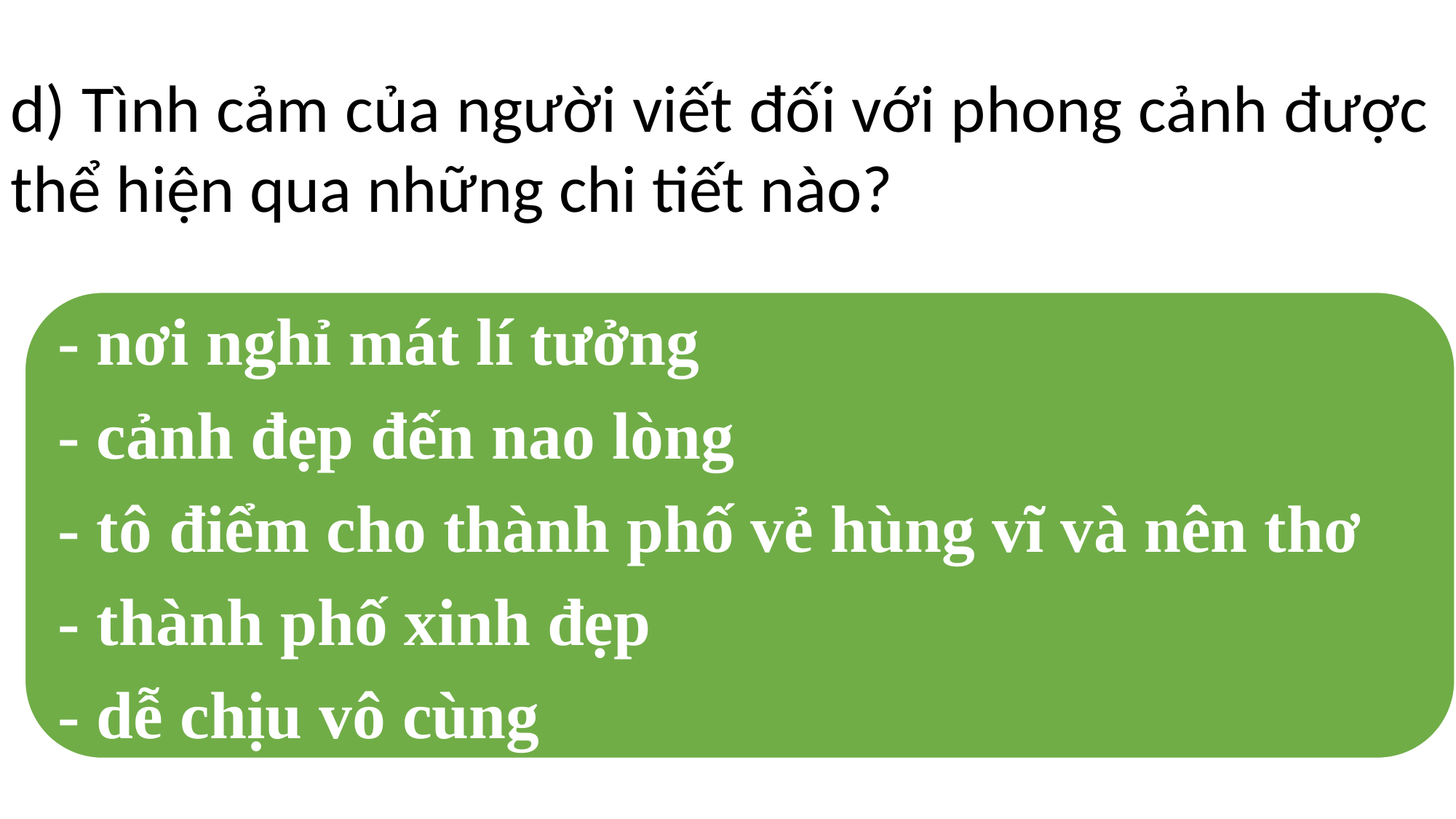

d) Tình cảm của người viết đối với phong cảnh được thể hiện qua những chi tiết nào?
- nơi nghỉ mát lí tưởng
- cảnh đẹp đến nao lòng
- tô điểm cho thành phố vẻ hùng vĩ và nên thơ
- thành phố xinh đẹp
- dễ chịu vô cùng